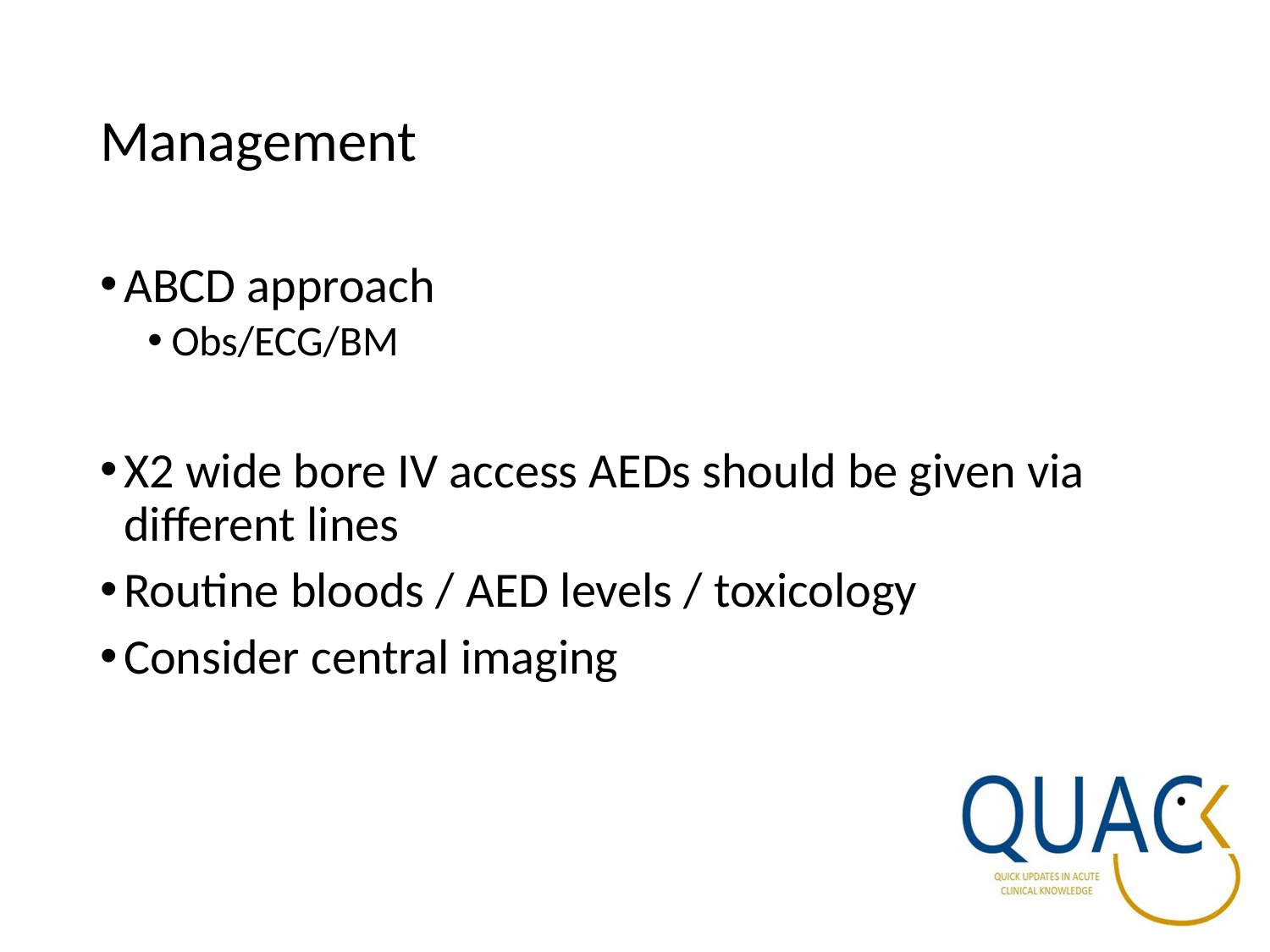

# Management
ABCD approach
Obs/ECG/BM

X2 wide bore IV access AEDs should be given via different lines
Routine bloods / AED levels / toxicology
Consider central imaging